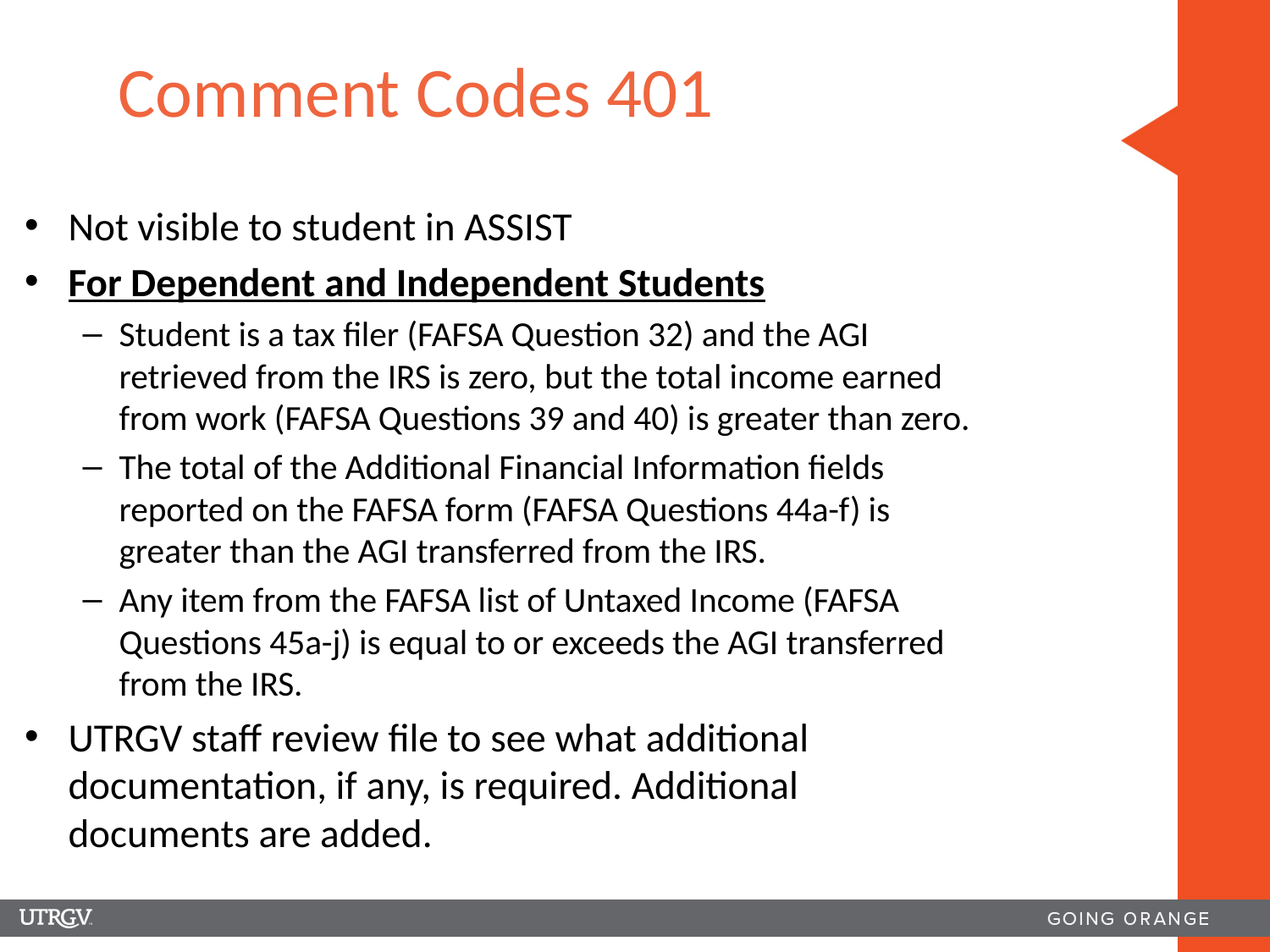

# Comment Codes 401
Not visible to student in ASSIST
For Dependent and Independent Students
Student is a tax filer (FAFSA Question 32) and the AGI retrieved from the IRS is zero, but the total income earned from work (FAFSA Questions 39 and 40) is greater than zero.
The total of the Additional Financial Information fields reported on the FAFSA form (FAFSA Questions 44a-f) is greater than the AGI transferred from the IRS.
Any item from the FAFSA list of Untaxed Income (FAFSA Questions 45a-j) is equal to or exceeds the AGI transferred from the IRS.
UTRGV staff review file to see what additional documentation, if any, is required. Additional documents are added.